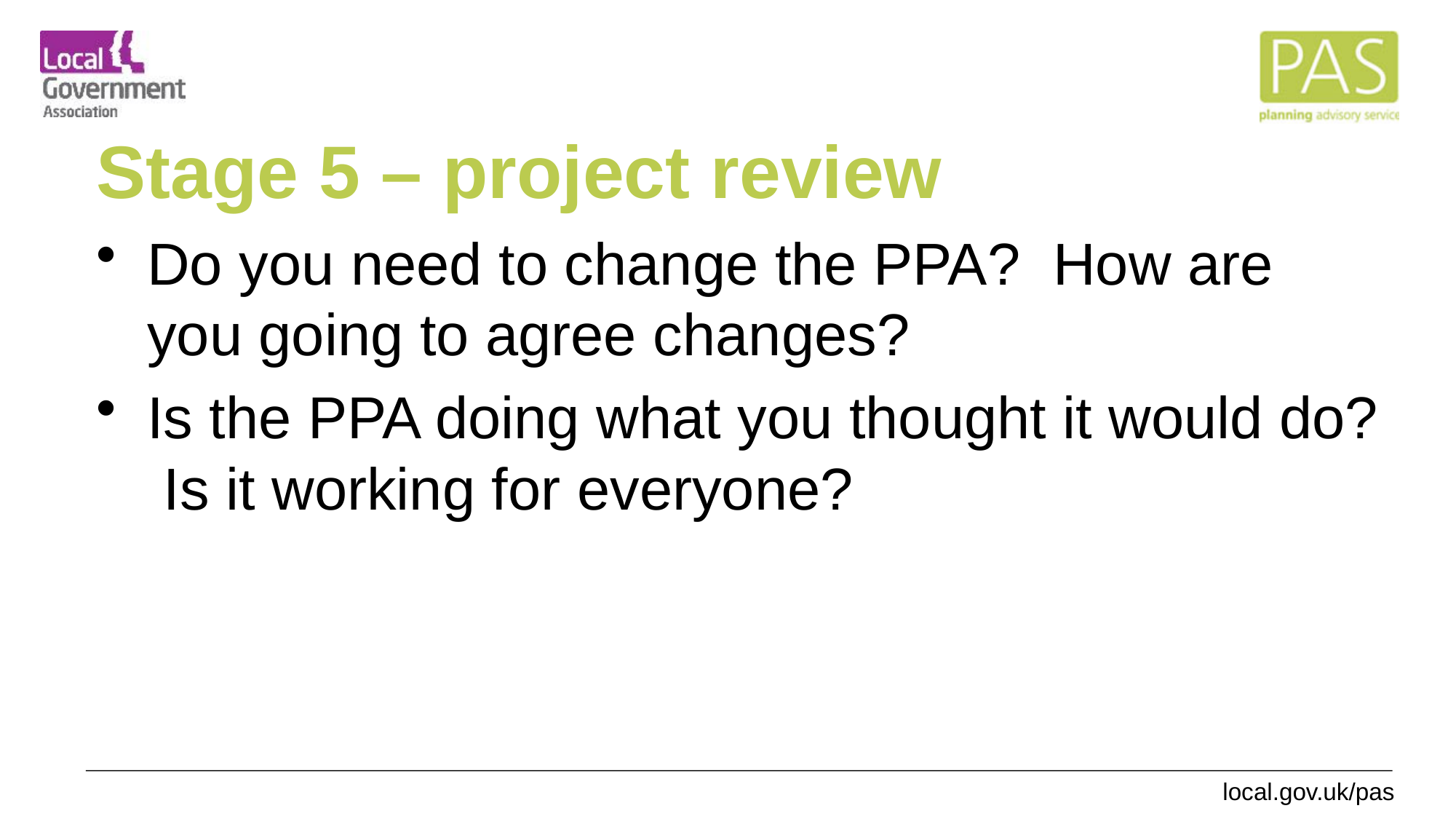

# Stage 5 – project review
Do you need to change the PPA?  How are you going to agree changes?
Is the PPA doing what you thought it would do?  Is it working for everyone?